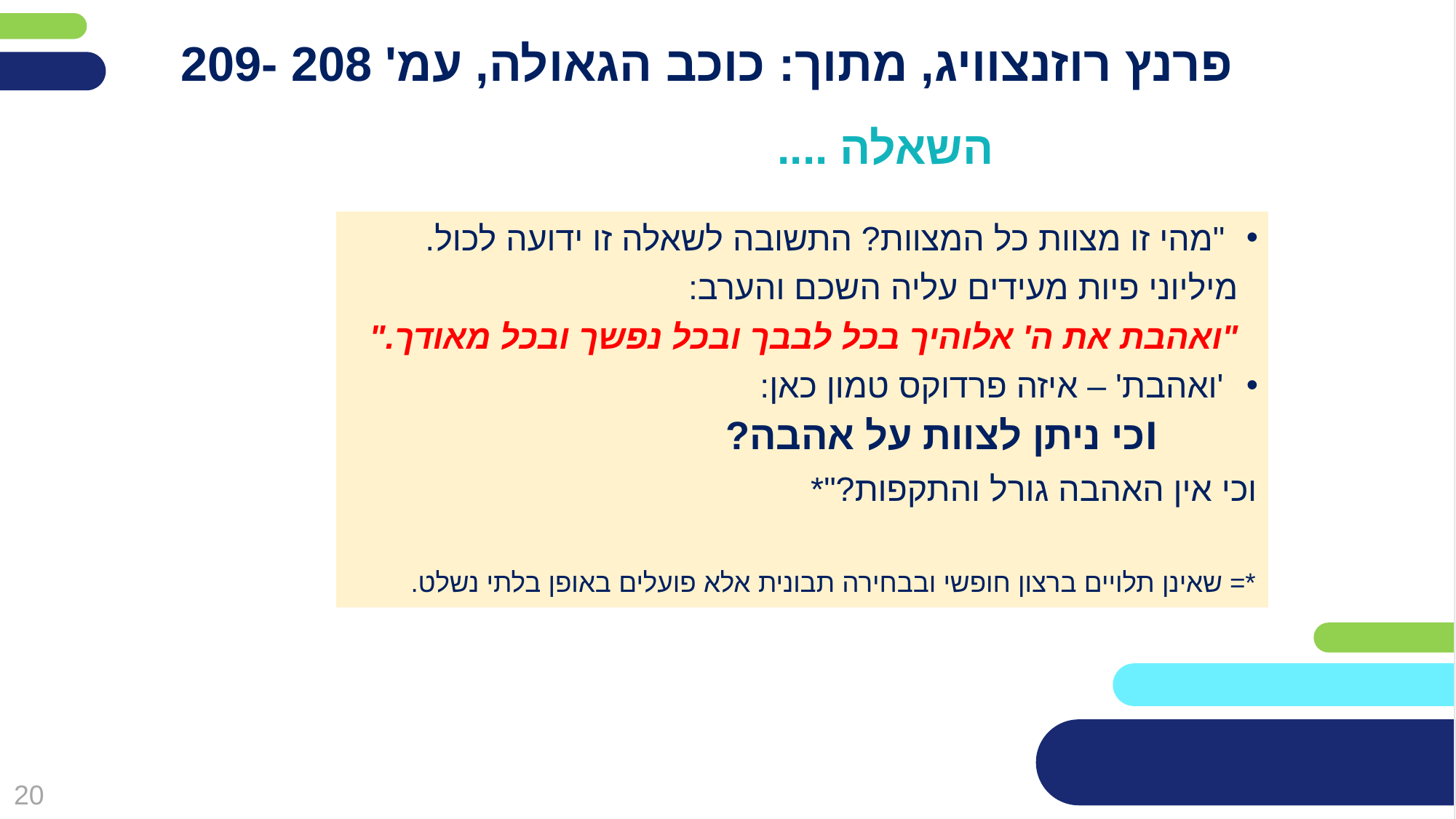

# פרנץ רוזנצוויג, מתוך: כוכב הגאולה, עמ' 208 -209
השאלה ....
"מהי זו מצוות כל המצוות? התשובה לשאלה זו ידועה לכול.
  מיליוני פיות מעידים עליה השכם והערב:
  "ואהבת את ה' אלוהיך בכל לבבך ובכל נפשך ובכל מאודך."
'ואהבת' – איזה פרדוקס טמון כאן:                                                   וכי ניתן לצוות על אהבה?
וכי אין האהבה גורל והתקפות?"*

*= שאינן תלויים ברצון חופשי ובבחירה תבונית אלא פועלים באופן בלתי נשלט.